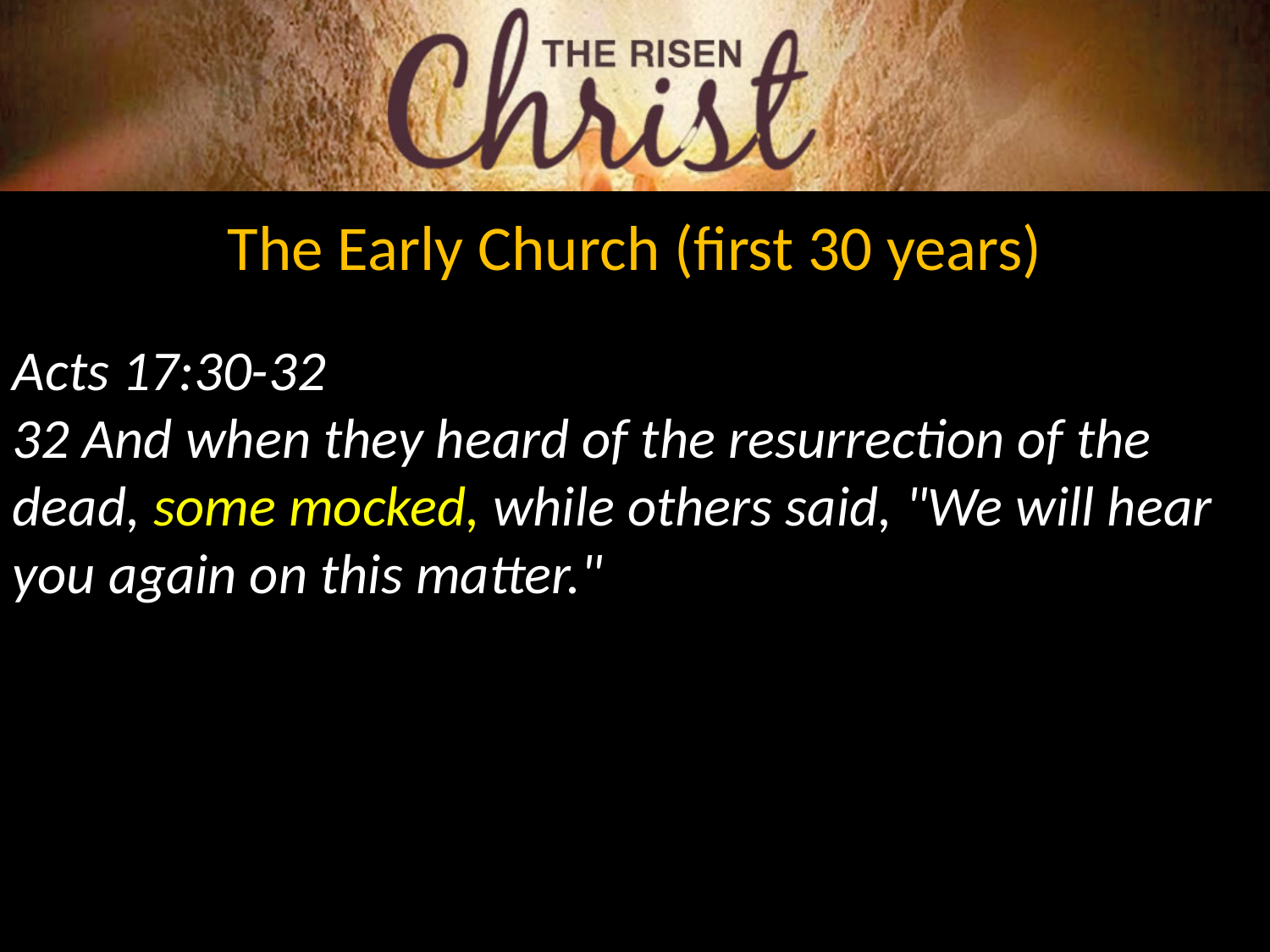

The Early Church (first 30 years)
Acts 17:30-32
32 And when they heard of the resurrection of the dead, some mocked, while others said, "We will hear you again on this matter."